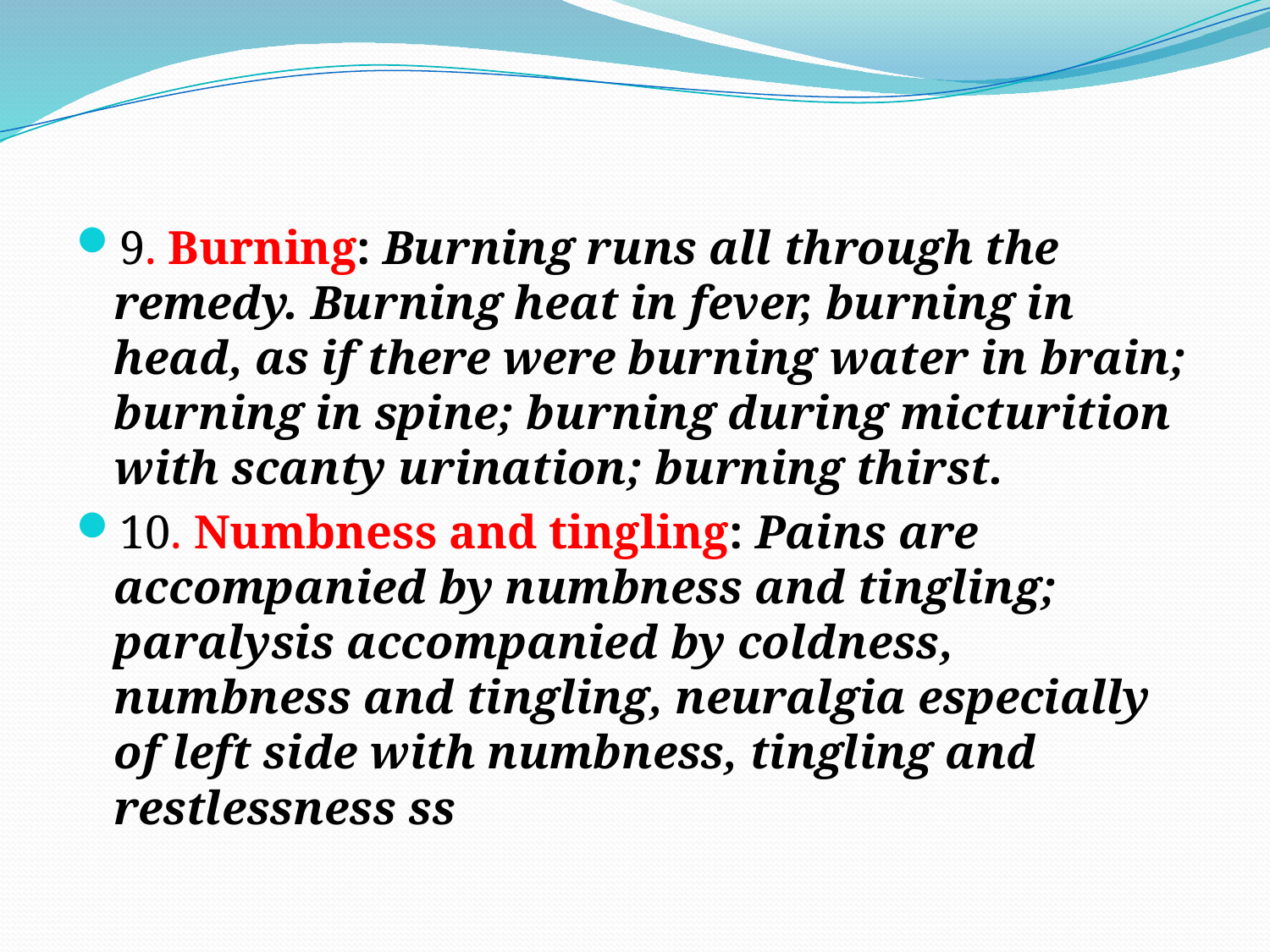

9. Burning: Burning runs all through the remedy. Burning heat in fever, burning in head, as if there were burning water in brain; burning in spine; burning during micturition with scanty urination; burning thirst.
10. Numbness and tingling: Pains are accompanied by numbness and tingling; paralysis accompanied by coldness, numbness and tingling, neuralgia especially of left side with numbness, tingling and restlessness ss